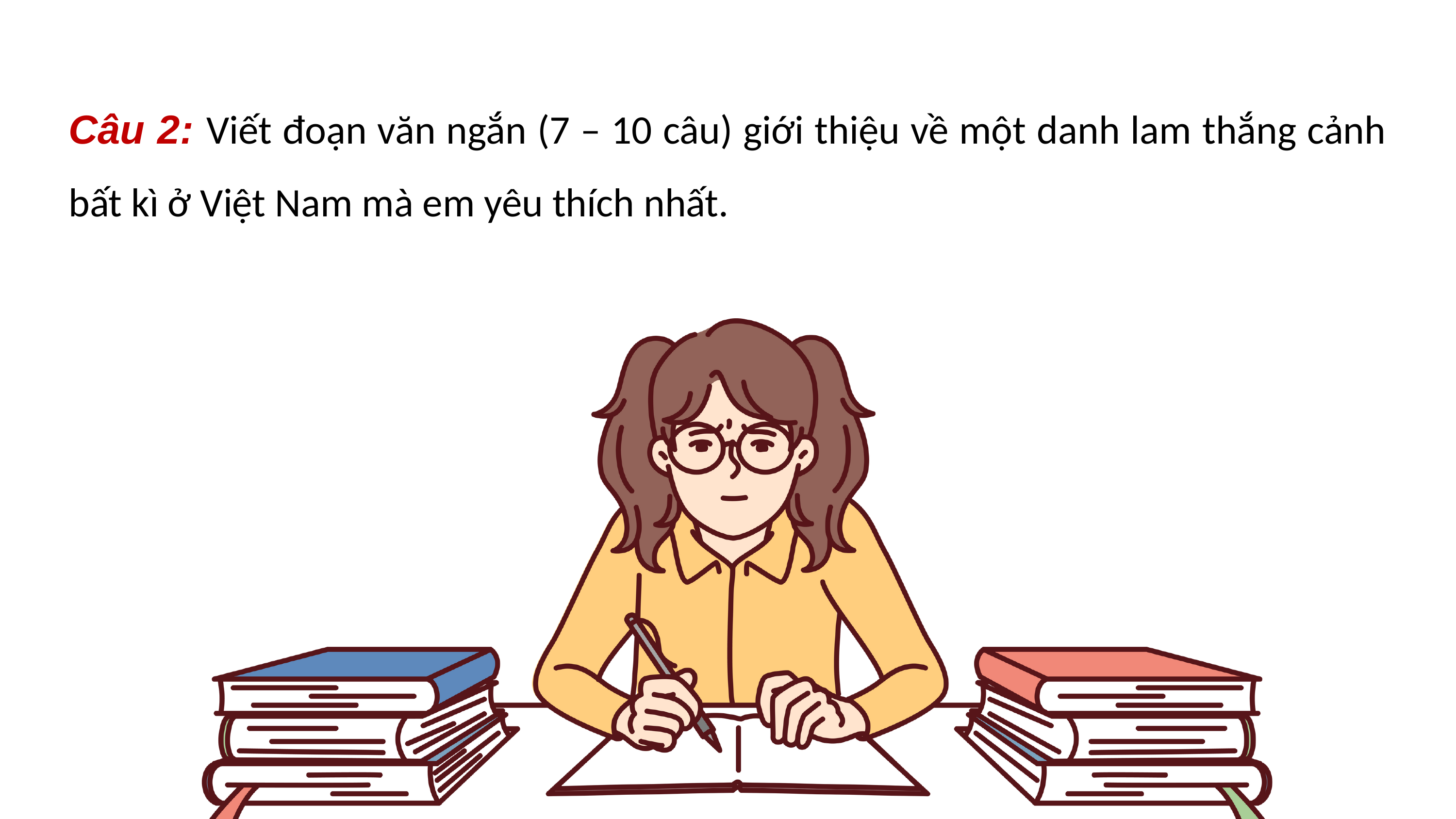

Câu 2: Viết đoạn văn ngắn (7 – 10 câu) giới thiệu về một danh lam thắng cảnh bất kì ở Việt Nam mà em yêu thích nhất.